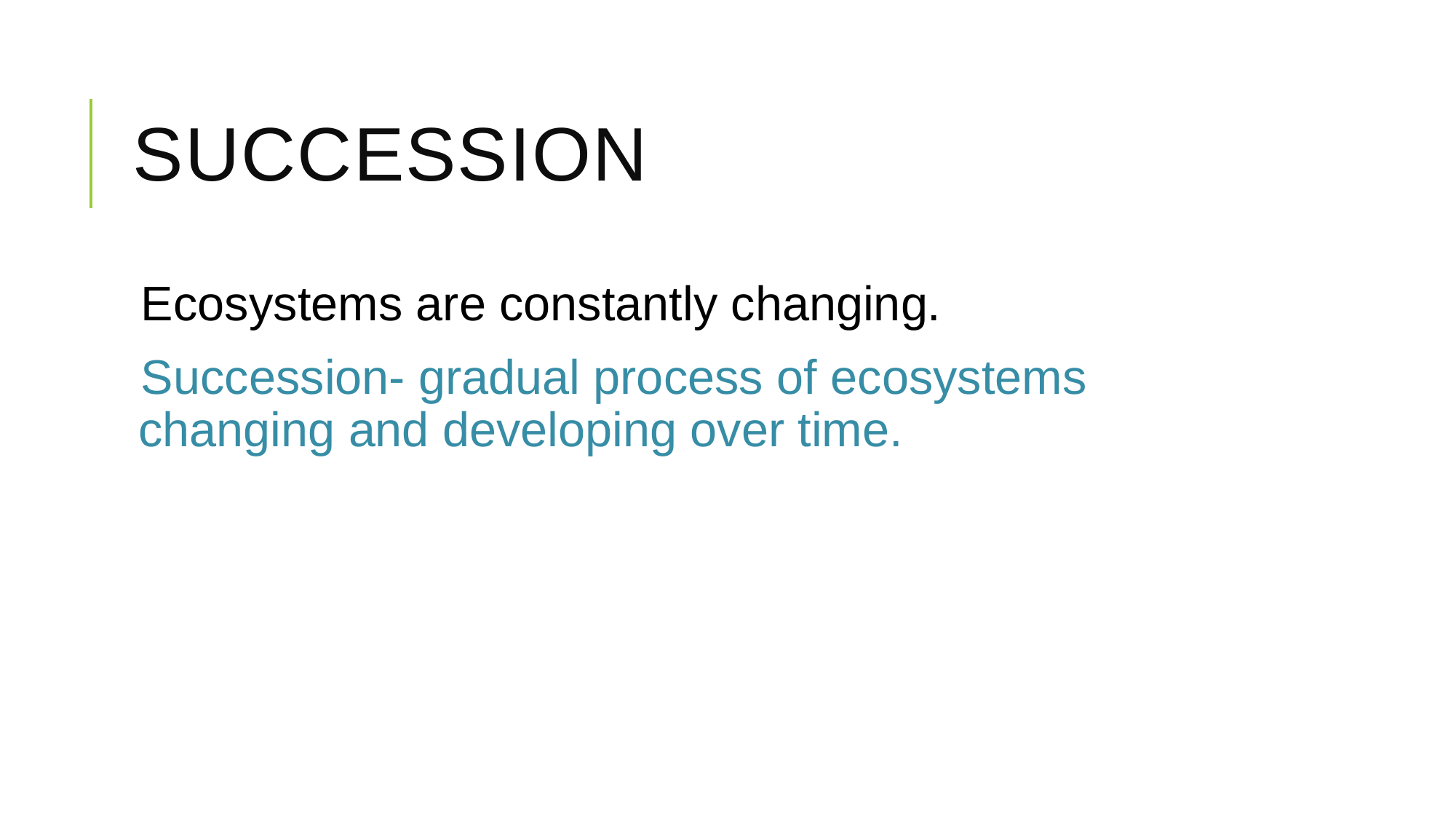

# Succession
Ecosystems are constantly changing.
Succession- gradual process of ecosystems changing and developing over time.